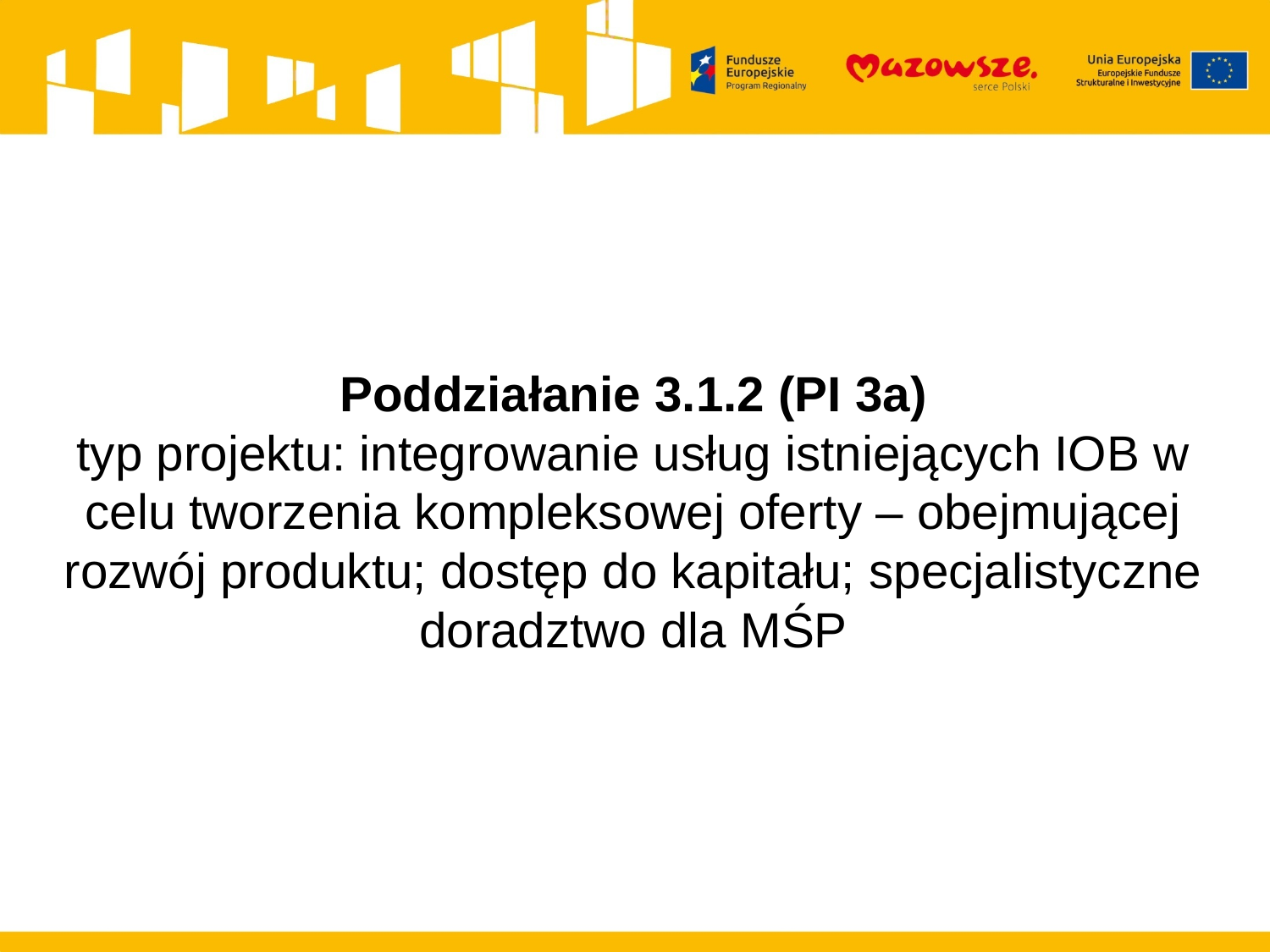

Poddziałanie 3.1.2 (PI 3a)
typ projektu: integrowanie usług istniejących IOB w celu tworzenia kompleksowej oferty – obejmującej rozwój produktu; dostęp do kapitału; specjalistyczne doradztwo dla MŚP